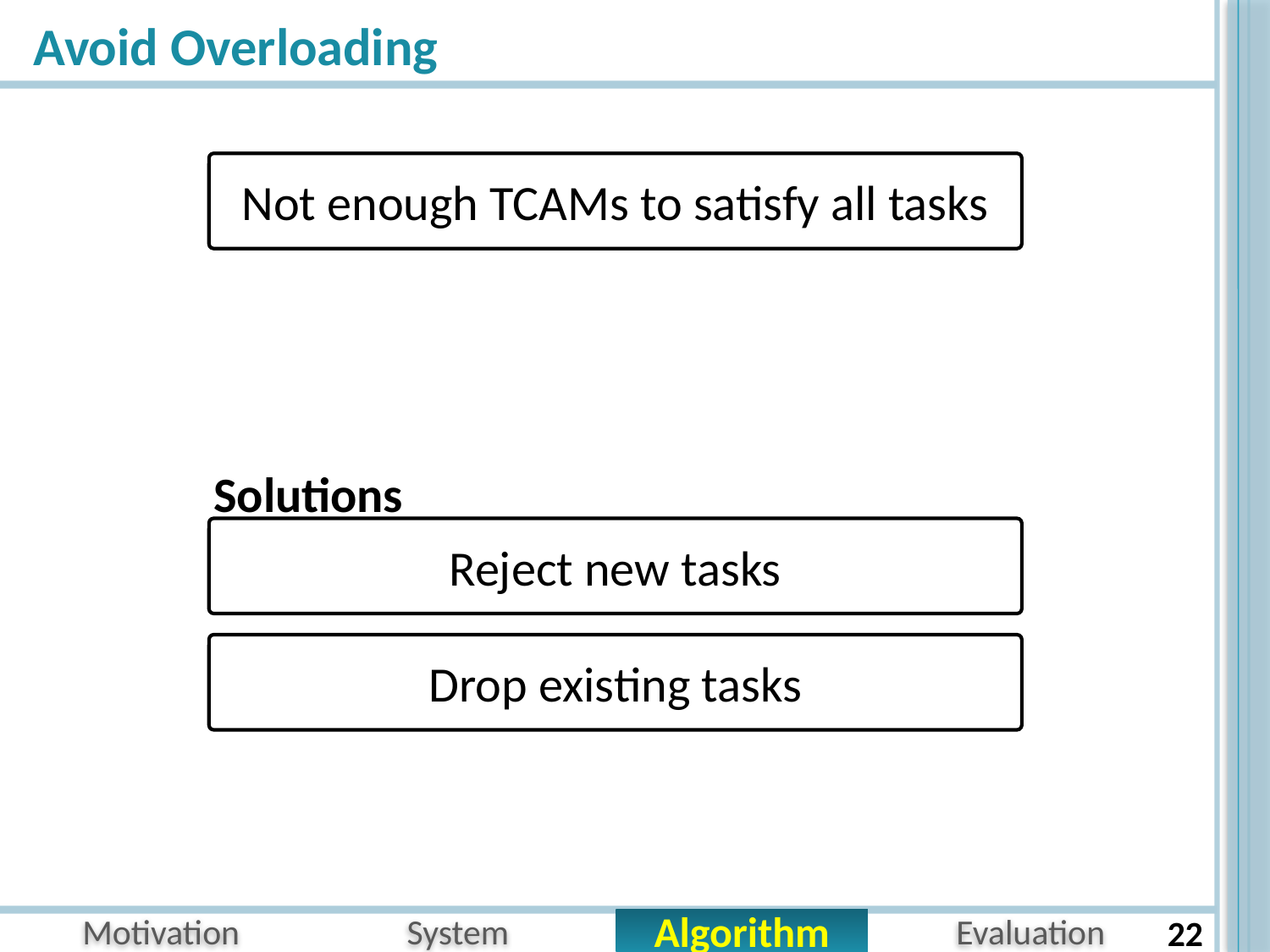

# Avoid Overloading
Not enough TCAMs to satisfy all tasks
Solutions
Reject new tasks
Drop existing tasks
22